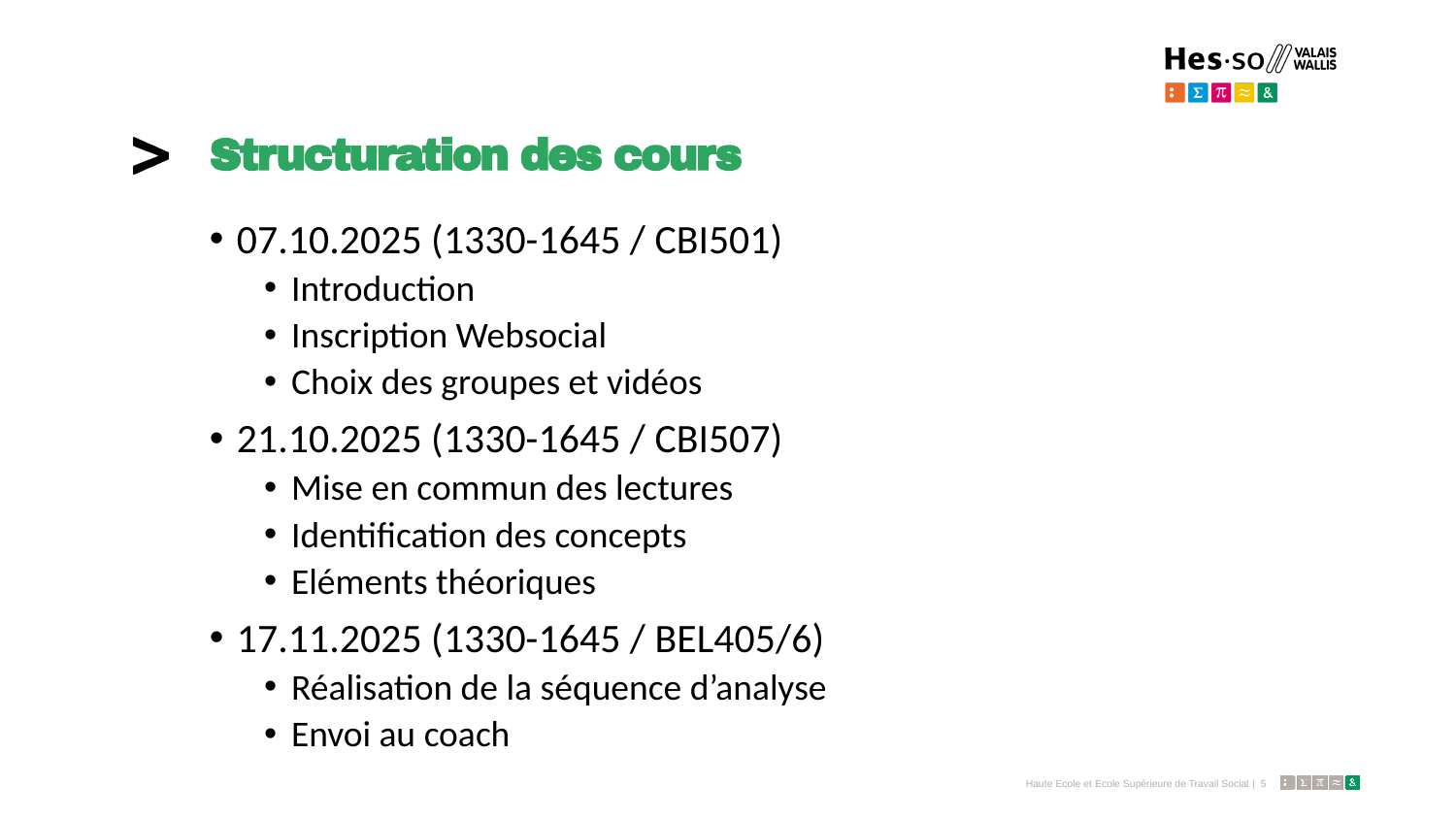

# Structuration des cours
07.10.2025 (1330-1645 / CBI501)
Introduction
Inscription Websocial
Choix des groupes et vidéos
21.10.2025 (1330-1645 / CBI507)
Mise en commun des lectures
Identification des concepts
Eléments théoriques
17.11.2025 (1330-1645 / BEL405/6)
Réalisation de la séquence d’analyse
Envoi au coach